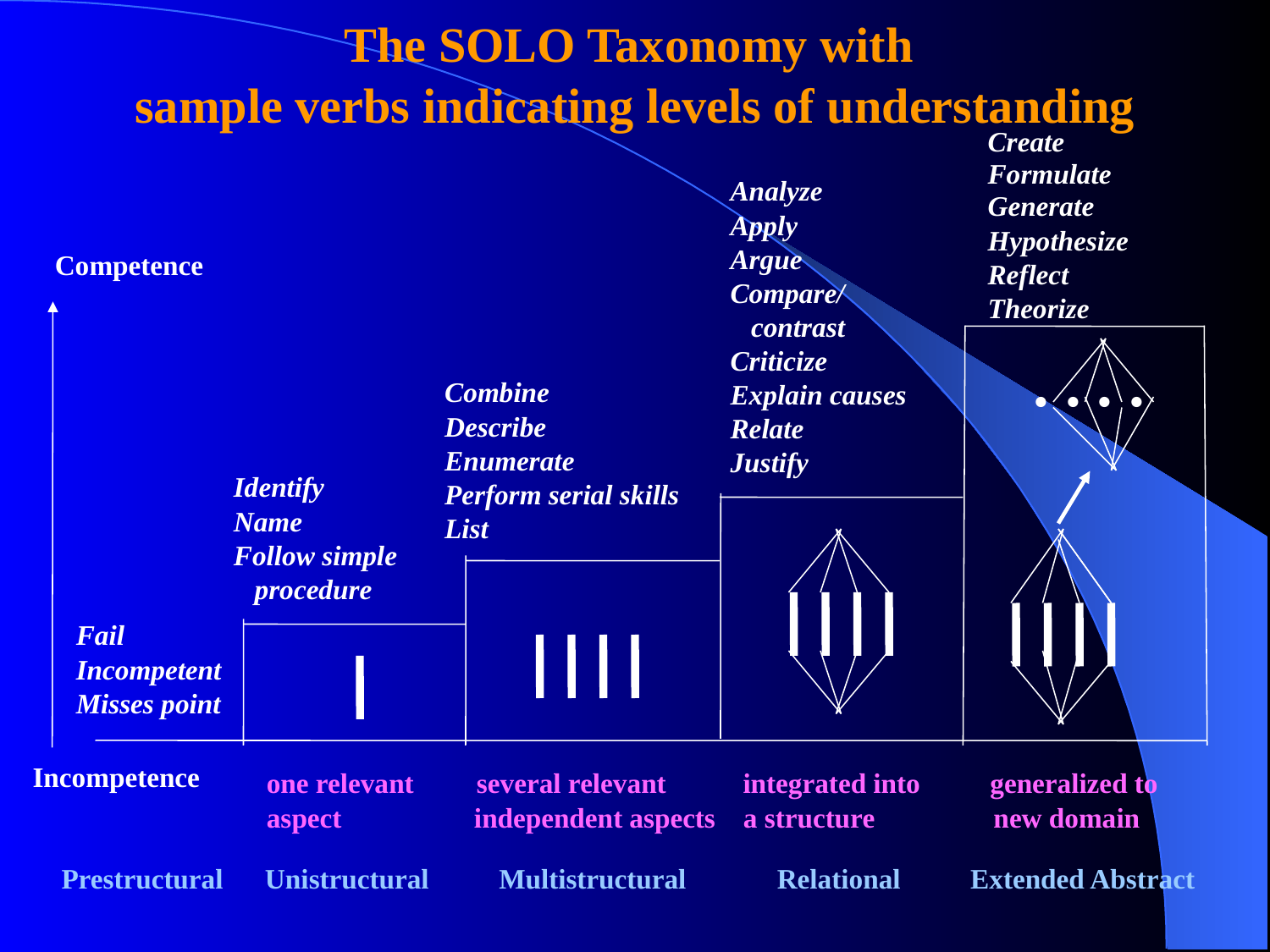

The SOLO Taxonomy with
sample verbs indicating levels of understanding

Create
Formulate
Generate
Hypothesize
Reflect
Theorize

Analyze
Apply
Argue
Compare/
   contrast
Criticize
Explain causes
Relate
Justify
Competence

. . . .

Combine
Describe
Enumerate
Perform serial skills
List

Identify
Name
Follow simple
   procedure

Fail
Incompetent
Misses point

Incompetence
        		one relevant         several relevant           integrated into          generalized to
		aspect                   independent aspects    a structure                 new domain
       Prestructural      Unistructural          Multistructural             Relational          Extended Abstract